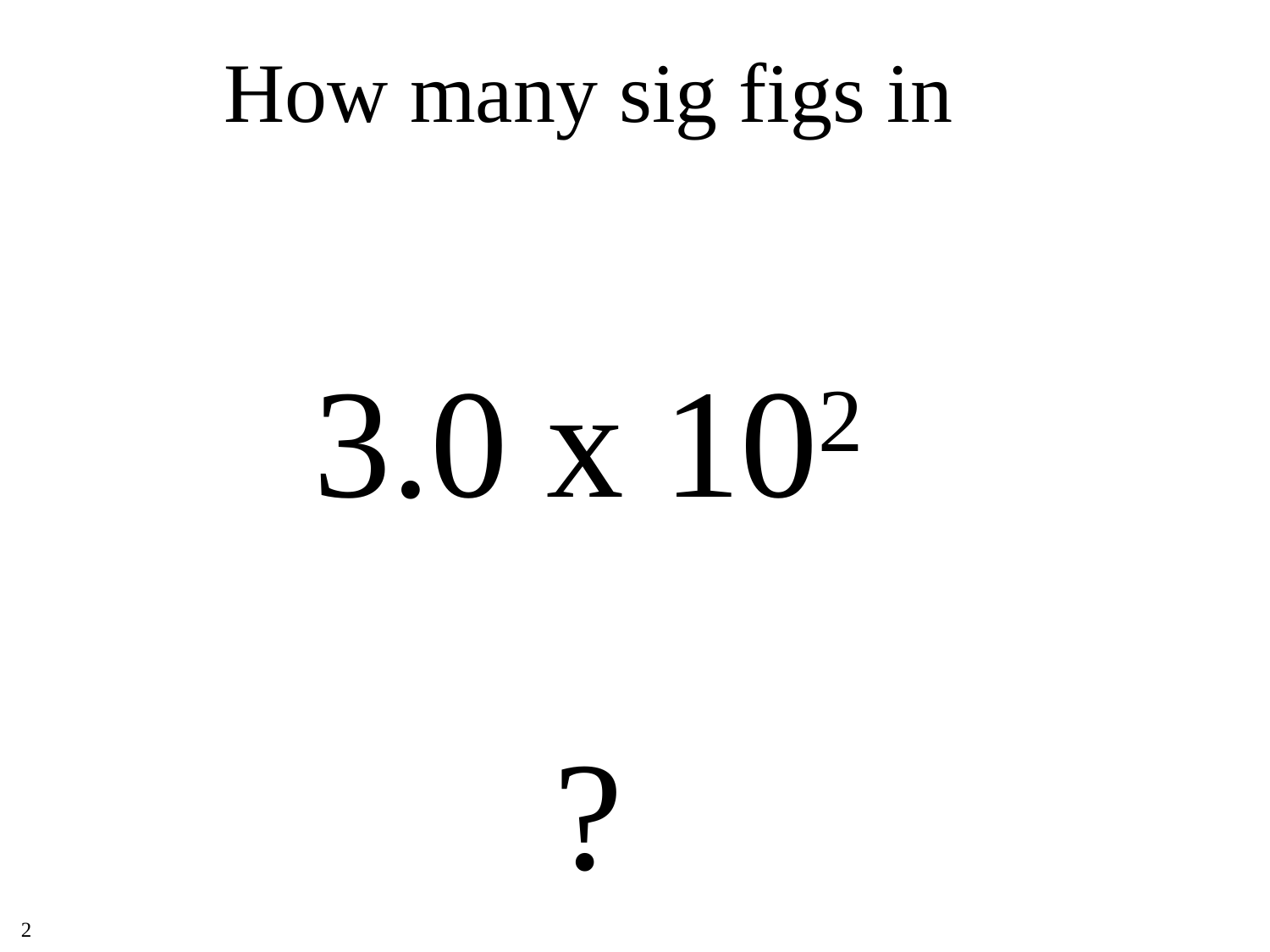

How many sig figs in

3.0 x 102

?
2